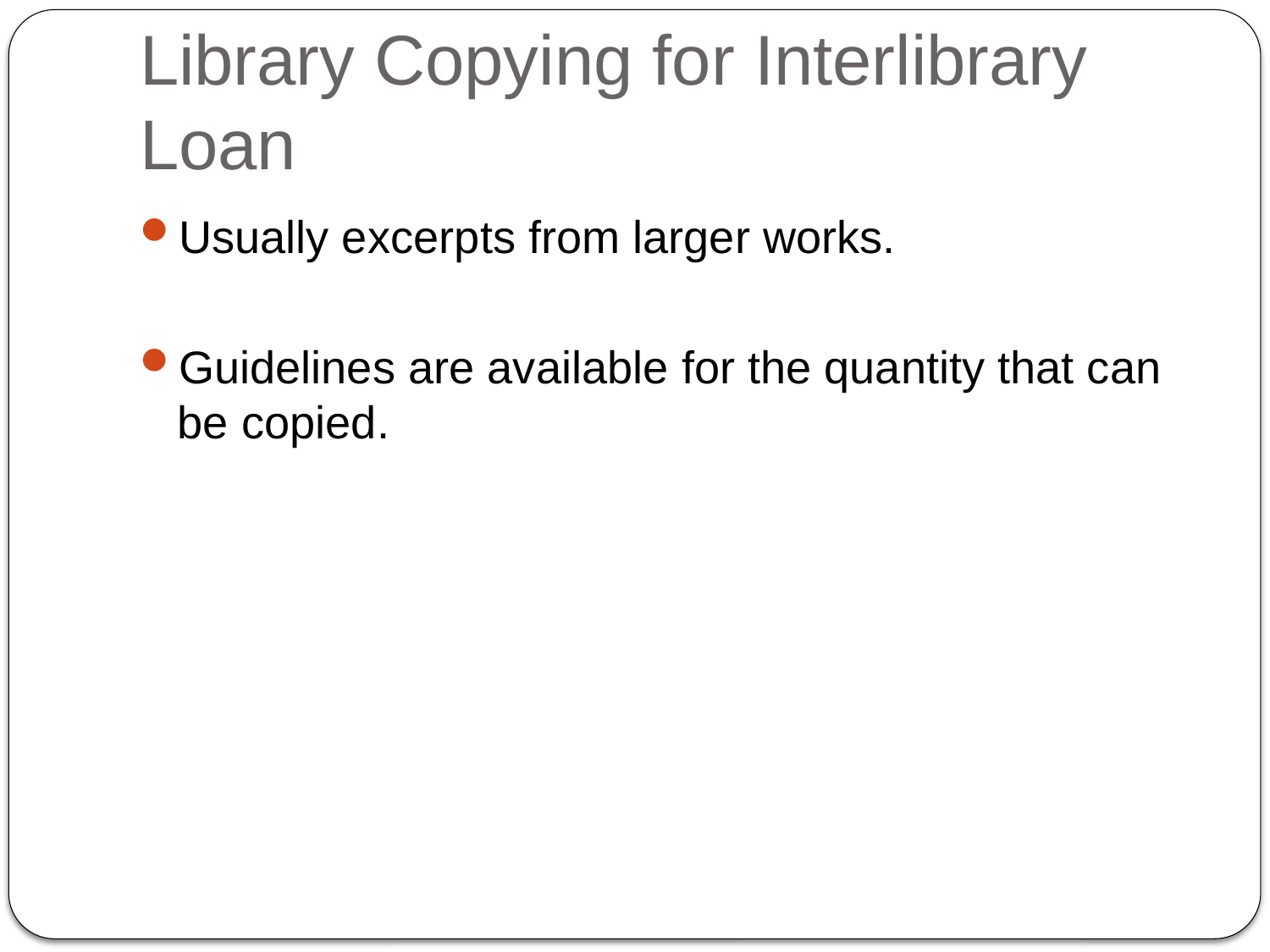

# Library Copying for Interlibrary Loan
Usually excerpts from larger works.

Guidelines are available for the quantity that can be copied.